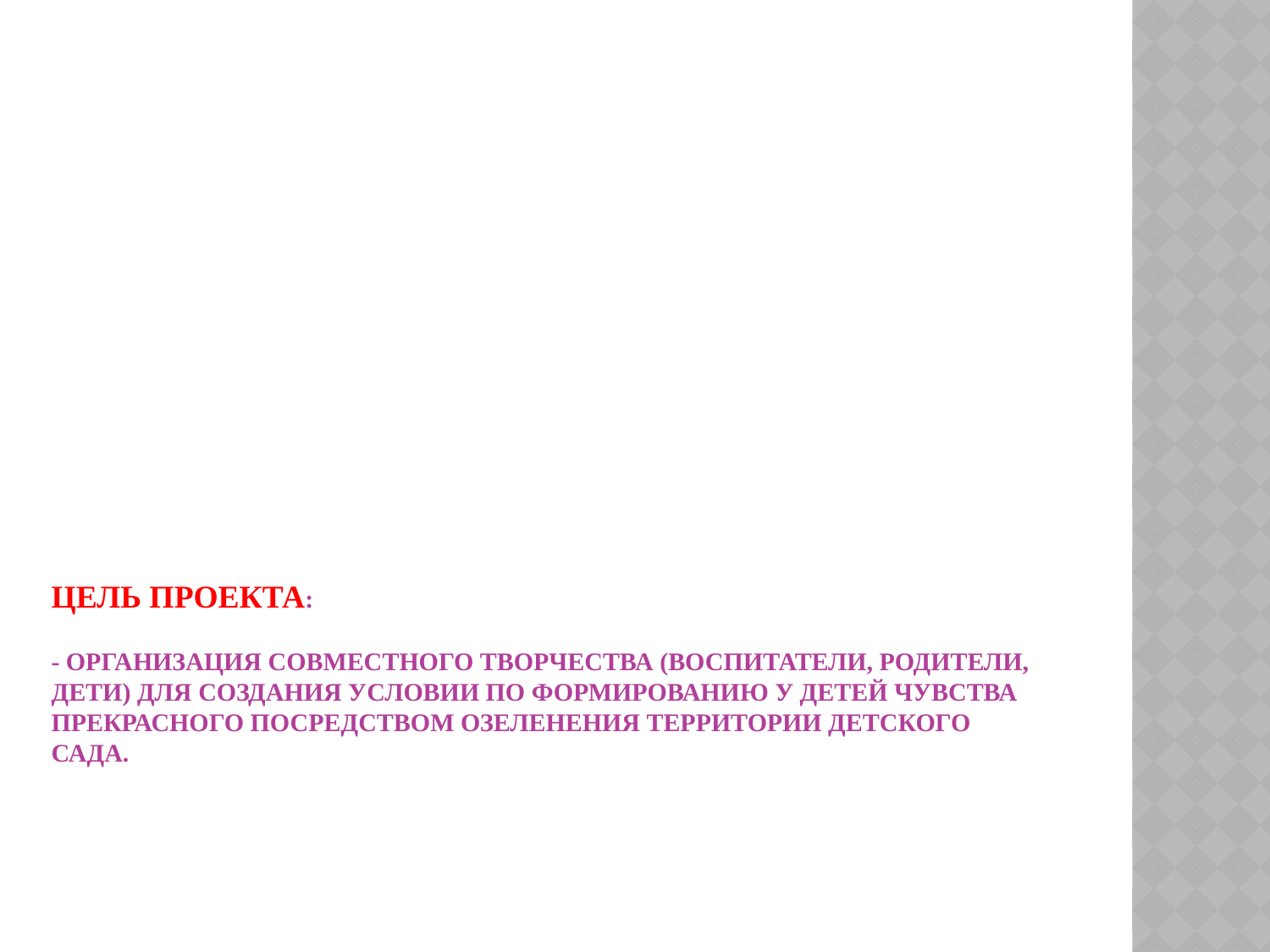

# Цель проекта: - организация совместного творчества (воспитатели, родители, дети) для создания условии по формированию у детей чувства прекрасного посредством озеленения территории детского сада.